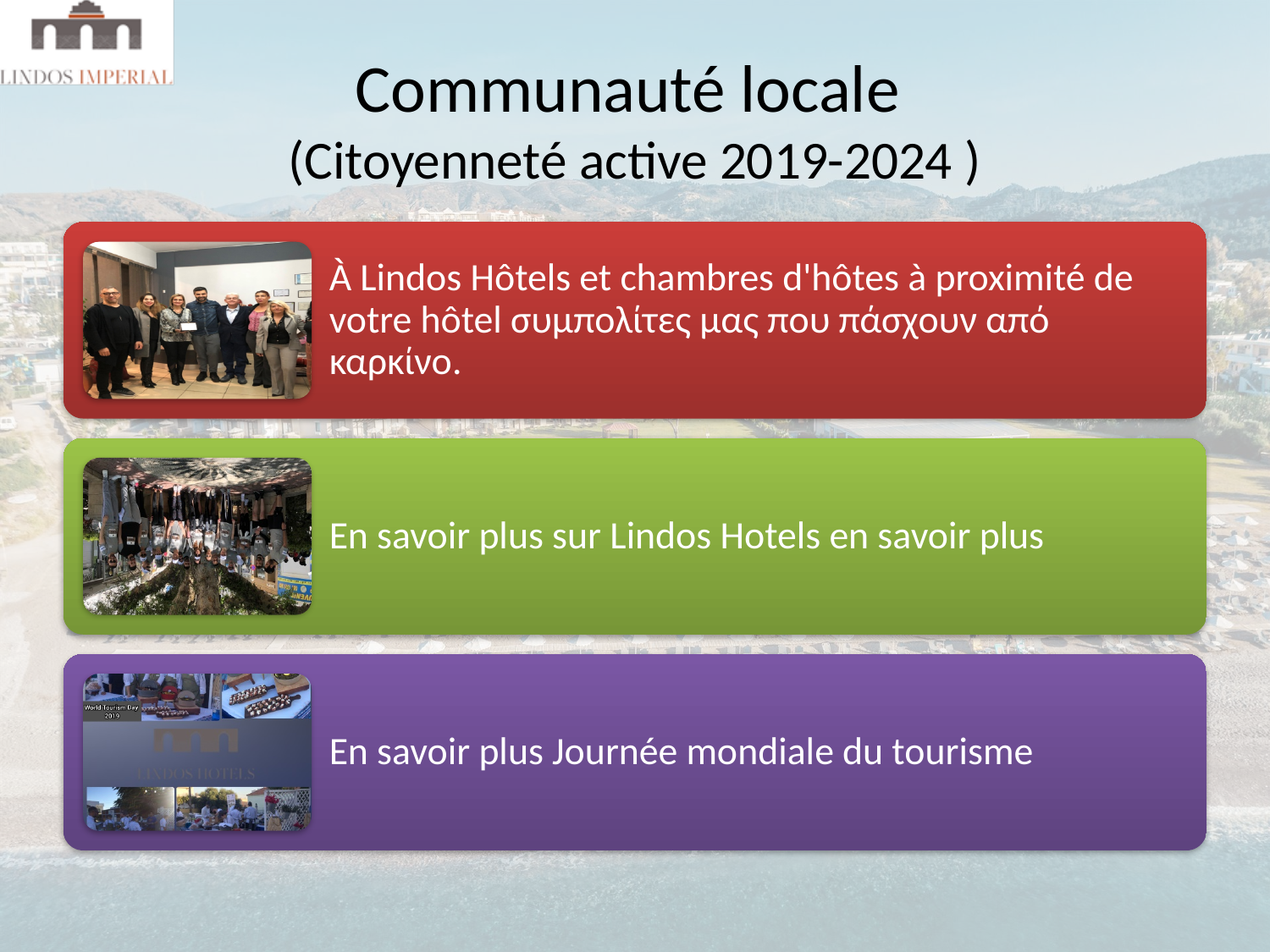

# Communauté locale (Citoyenneté active 2019-2024 )
À Lindos Hôtels et chambres d'hôtes à proximité de votre hôtel συμπολίτες μας που πάσχουν από καρκίνο.
En savoir plus sur Lindos Hotels en savoir plus
En savoir plus Journée mondiale du tourisme